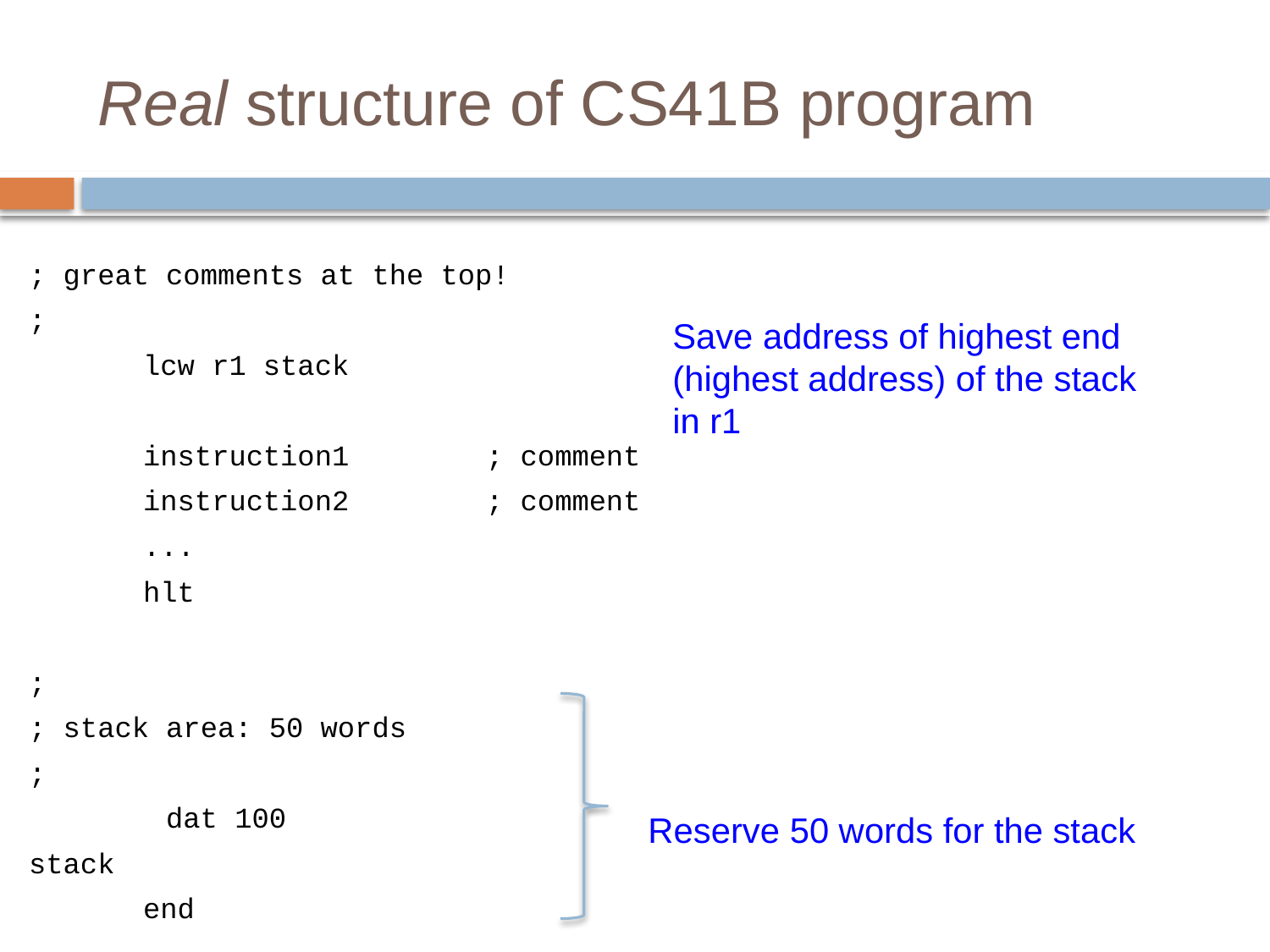

# Real structure of CS41B program
; great comments at the top!
;
	lcw r1 stack

	instruction1		; comment
	instruction2		; comment
	...
	hlt

;
; stack area: 50 words
;
        dat 100
stack
	end
Save address of highest end (highest address) of the stack in r1

Reserve 50 words for the stack